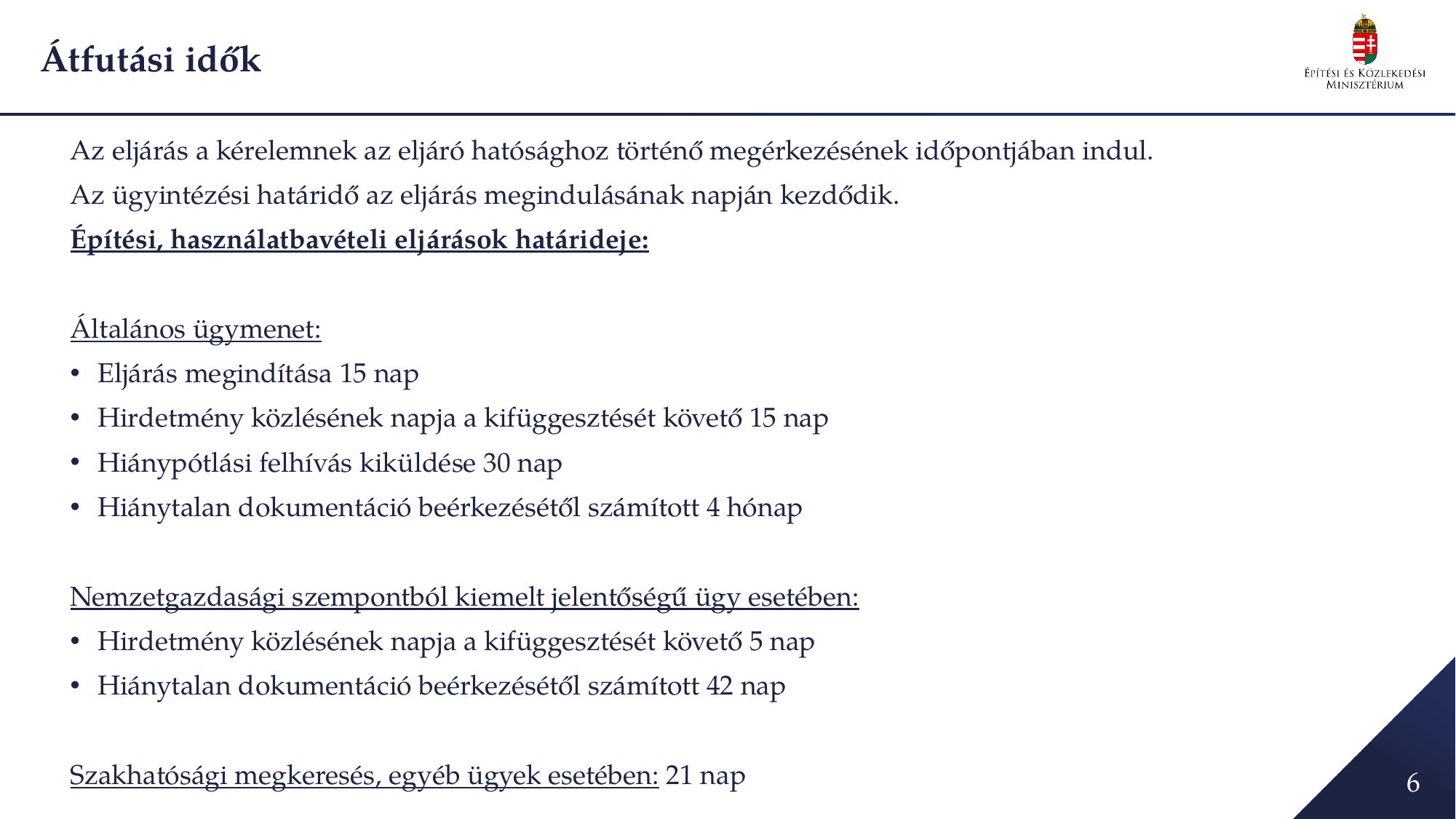

# Átfutási idők
Az eljárás a kérelemnek az eljáró hatósághoz történő megérkezésének időpontjában indul.
Az ügyintézési határidő az eljárás megindulásának napján kezdődik.
Építési, használatbavételi eljárások határideje:

Általános ügymenet:
Eljárás megindítása 15 nap
Hirdetmény közlésének napja a kifüggesztését követő 15 nap
Hiánypótlási felhívás kiküldése 30 nap
Hiánytalan dokumentáció beérkezésétől számított 4 hónap

Nemzetgazdasági szempontból kiemelt jelentőségű ügy esetében:
Hirdetmény közlésének napja a kifüggesztését követő 5 nap
Hiánytalan dokumentáció beérkezésétől számított 42 nap

Szakhatósági megkeresés, egyéb ügyek esetében: 21 nap

6